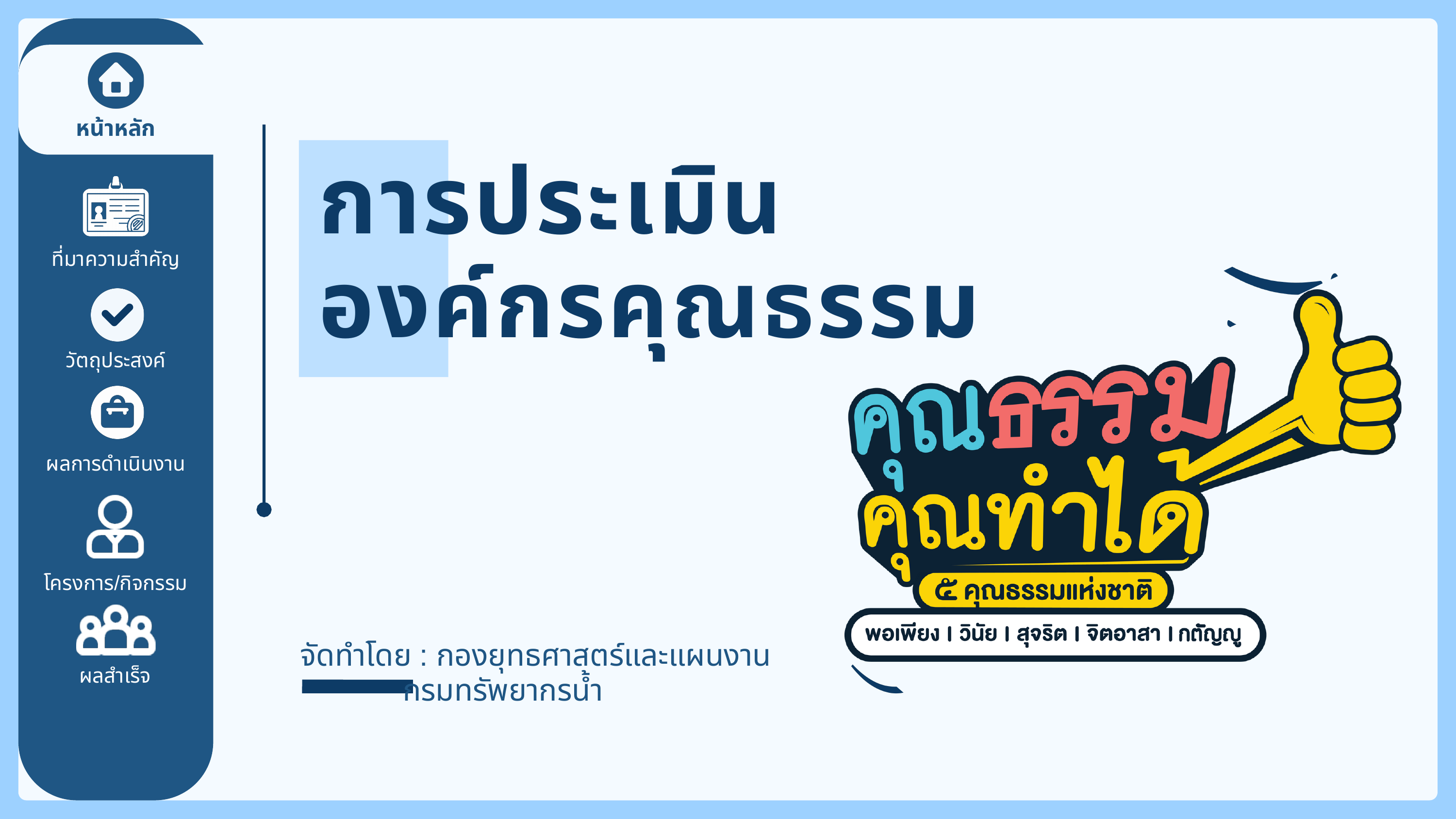

หน้าหลัก

การประเมินองค์กรคุณธรรม

ที่มาความสำคัญ

วัตถุประสงค์

ผลการดำเนินงาน

โครงการ/กิจกรรม

จัดทำโดย : กองยุทธศาสตร์และแผนงาน
             กรมทรัพยากรน้ำ
ผลสำเร็จ